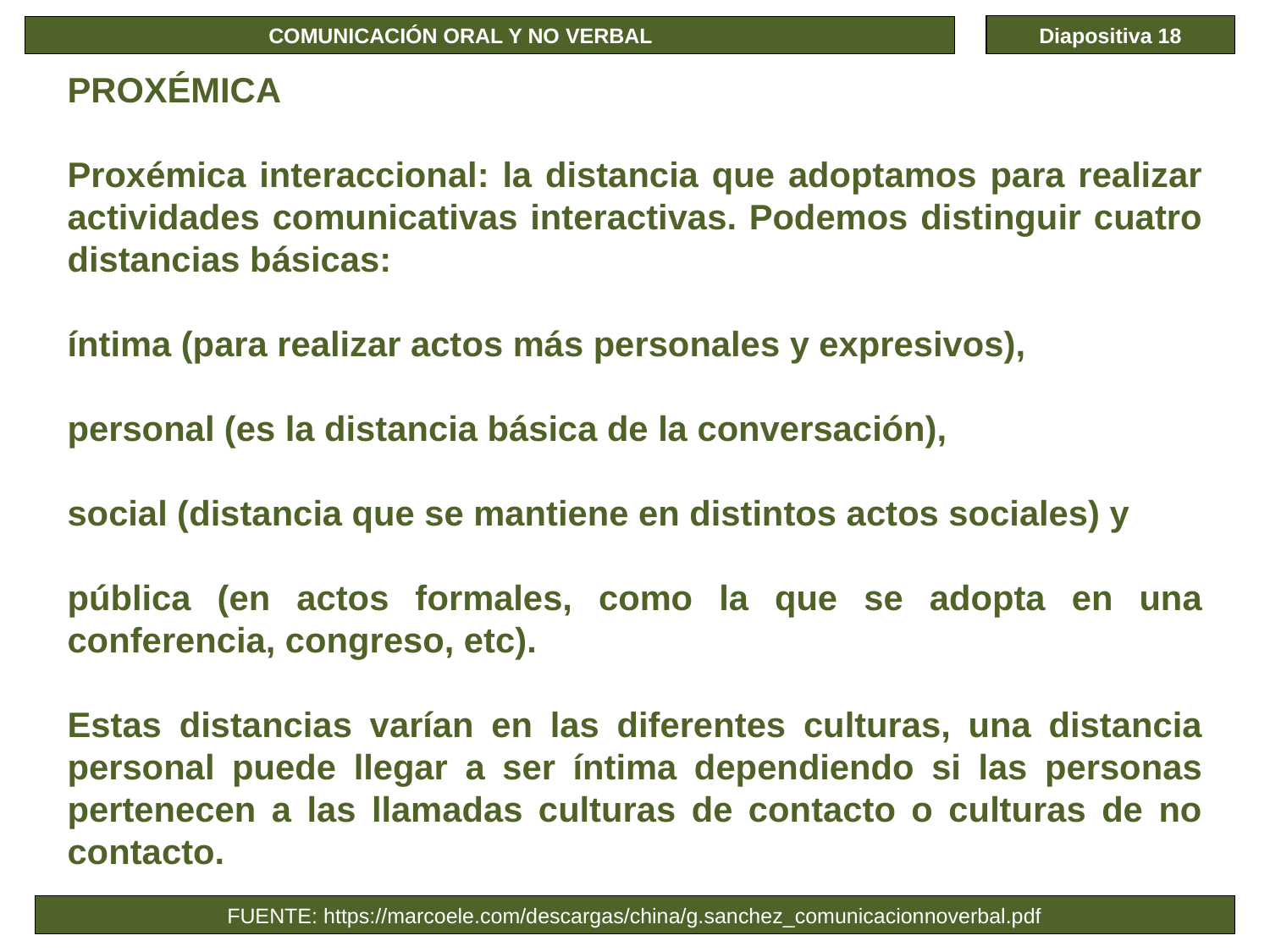

Diapositiva 18
COMUNICACIÓN ORAL Y NO VERBAL
PROXÉMICA

Proxémica interaccional: la distancia que adoptamos para realizar actividades comunicativas interactivas. Podemos distinguir cuatro distancias básicas:

íntima (para realizar actos más personales y expresivos),

personal (es la distancia básica de la conversación),

social (distancia que se mantiene en distintos actos sociales) y

pública (en actos formales, como la que se adopta en una conferencia, congreso, etc).

Estas distancias varían en las diferentes culturas, una distancia personal puede llegar a ser íntima dependiendo si las personas pertenecen a las llamadas culturas de contacto o culturas de no contacto.
FUENTE: https://marcoele.com/descargas/china/g.sanchez_comunicacionnoverbal.pdf